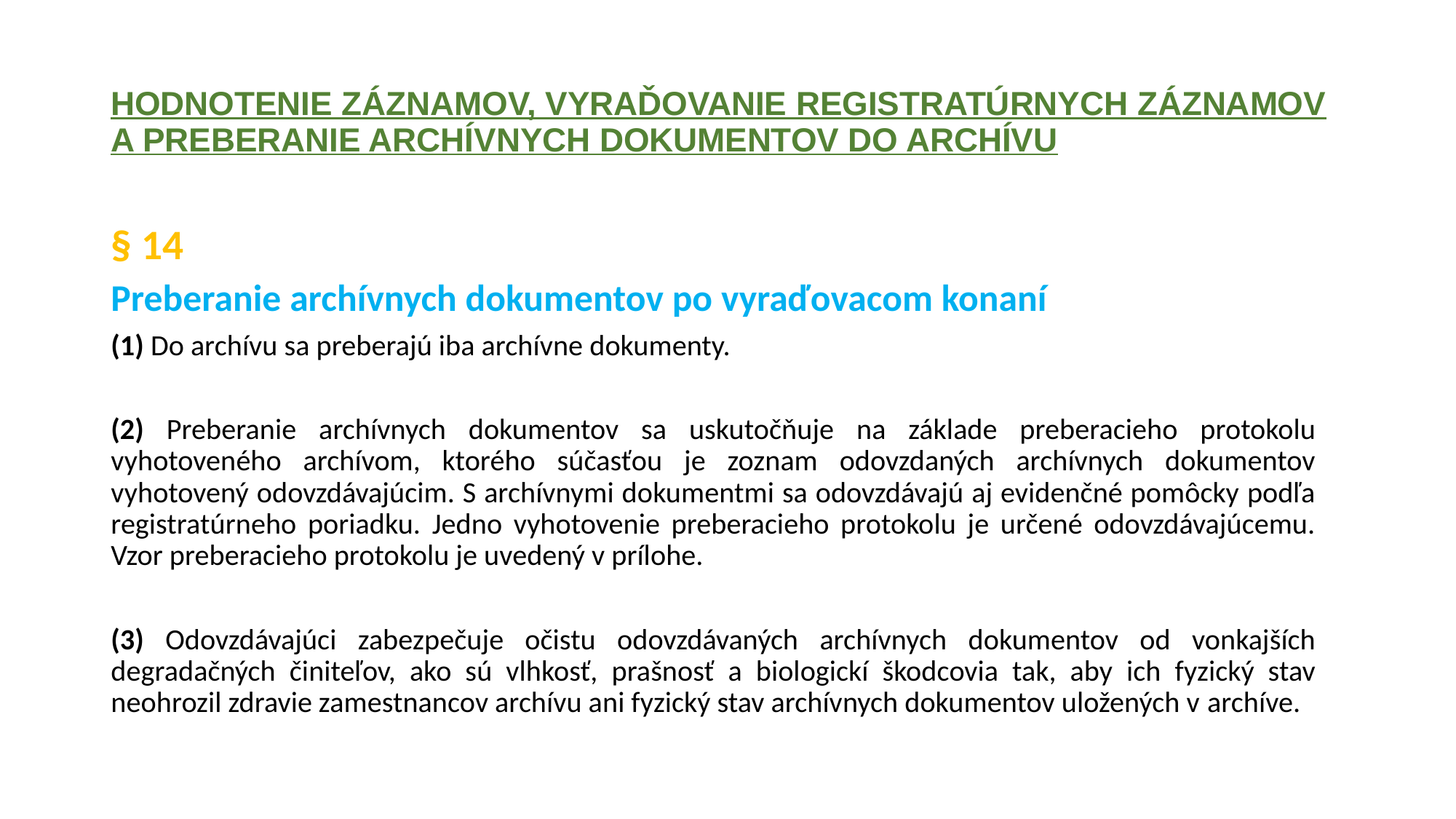

# HODNOTENIE ZÁZNAMOV, VYRAĎOVANIE REGISTRATÚRNYCH ZÁZNAMOV A PREBERANIE ARCHÍVNYCH DOKUMENTOV DO ARCHÍVU
§ 14
Preberanie archívnych dokumentov po vyraďovacom konaní
(1) Do archívu sa preberajú iba archívne dokumenty.

(2) Preberanie archívnych dokumentov sa uskutočňuje na základe preberacieho protokolu vyhotoveného archívom, ktorého súčasťou je zoznam odovzdaných archívnych dokumentov vyhotovený odovzdávajúcim. S archívnymi dokumentmi sa odovzdávajú aj evidenčné pomôcky podľa registratúrneho poriadku. Jedno vyhotovenie preberacieho protokolu je určené odovzdávajúcemu. Vzor preberacieho protokolu je uvedený v prílohe.

(3) Odovzdávajúci zabezpečuje očistu odovzdávaných archívnych dokumentov od vonkajších degradačných činiteľov, ako sú vlhkosť, prašnosť a biologickí škodcovia tak, aby ich fyzický stav neohrozil zdravie zamestnancov archívu ani fyzický stav archívnych dokumentov uložených v archíve.